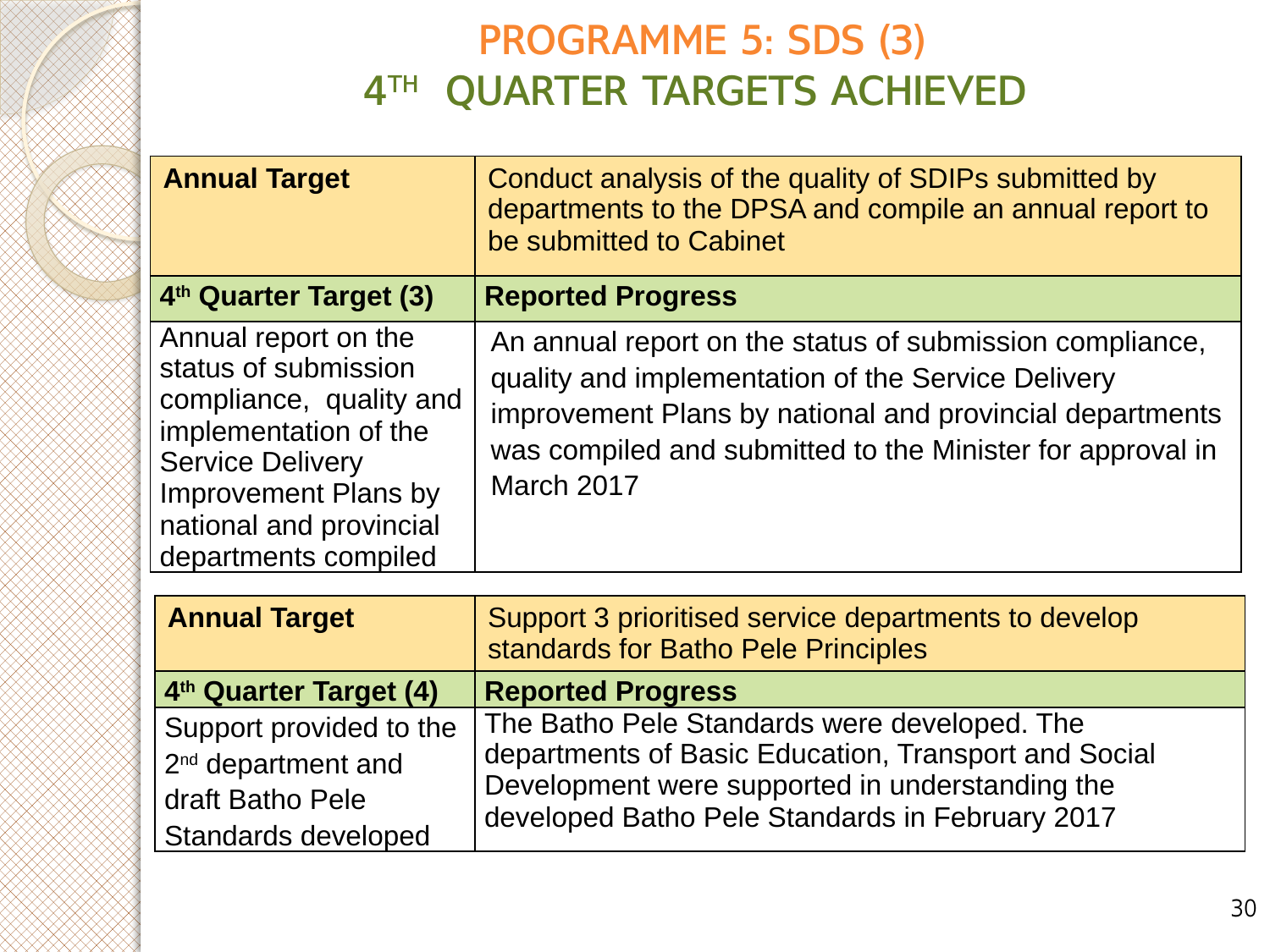

# PROGRAMME 5: SDS (3) 4TH  QUARTER TARGETS ACHIEVED
| Annual Target | Conduct analysis of the quality of SDIPs submitted by departments to the DPSA and compile an annual report to be submitted to Cabinet |
| --- | --- |
| 4th Quarter Target (3) | Reported Progress |
| Annual report on the status of submission compliance, quality and implementation of the Service Delivery Improvement Plans by national and provincial departments compiled | An annual report on the status of submission compliance, quality and implementation of the Service Delivery improvement Plans by national and provincial departments was compiled and submitted to the Minister for approval in March 2017 |
| Annual Target | Support 3 prioritised service departments to develop standards for Batho Pele Principles |
| --- | --- |
| 4th Quarter Target (4) | Reported Progress |
| Support provided to the 2nd department and draft Batho Pele Standards developed | The Batho Pele Standards were developed. The departments of Basic Education, Transport and Social Development were supported in understanding the developed Batho Pele Standards in February 2017 |
30